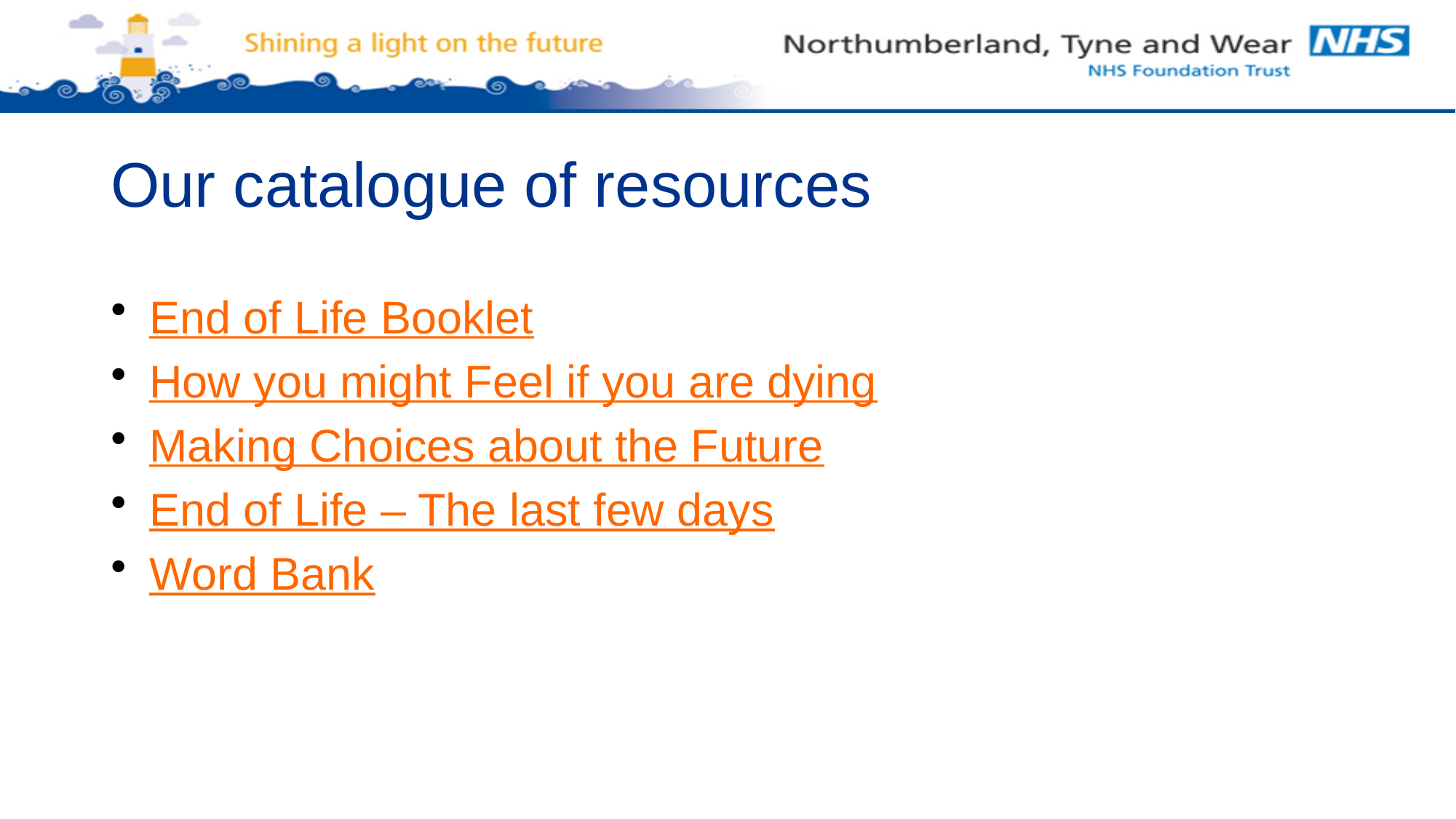

# Our catalogue of resources

End of Life Booklet
How you might Feel if you are dying
Making Choices about the Future
End of Life – The last few days
Word Bank